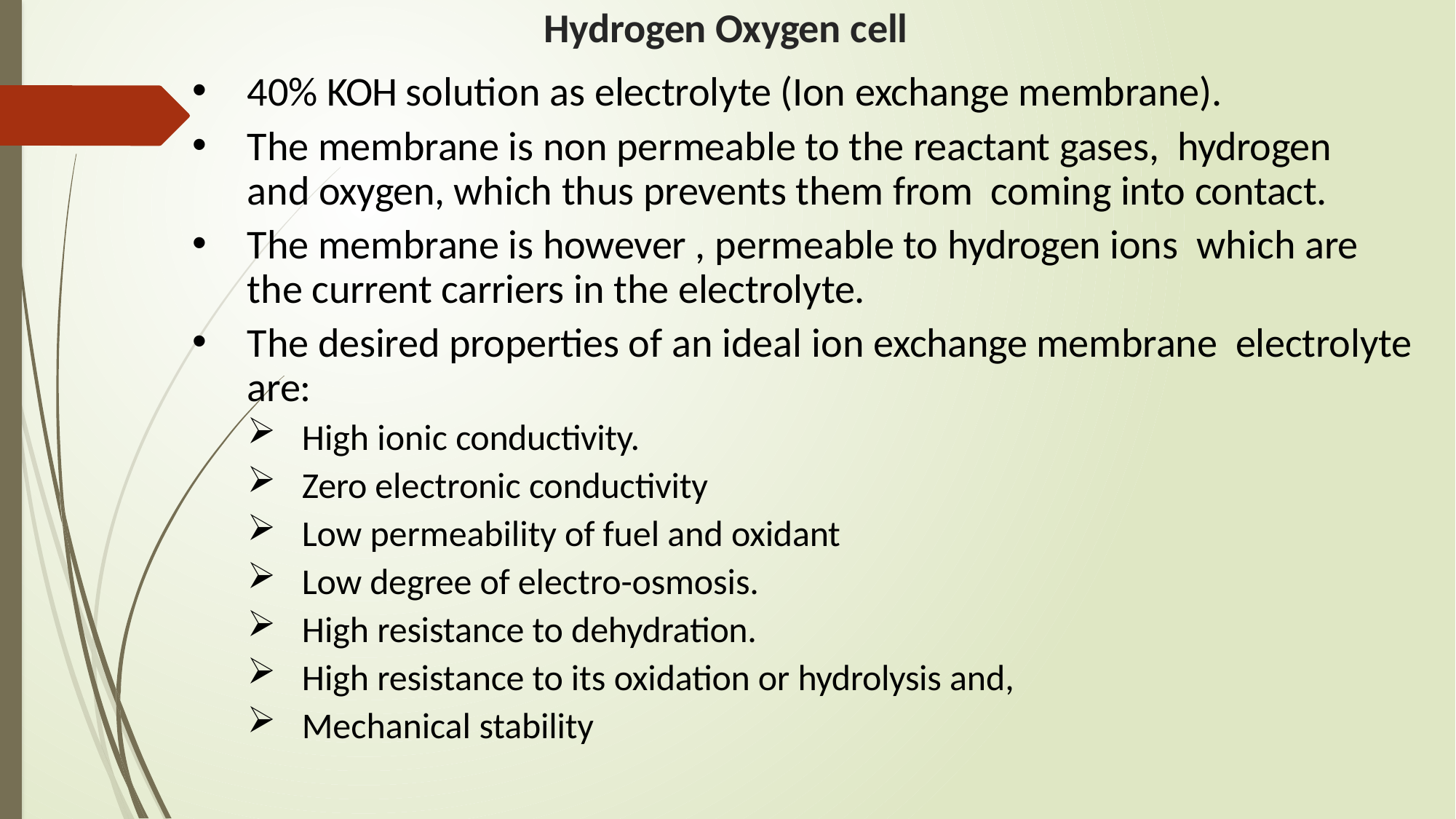

# Hydrogen Oxygen cell
40% KOH solution as electrolyte (Ion exchange membrane).
The membrane is non permeable to the reactant gases,  hydrogen and oxygen, which thus prevents them from  coming into contact.
The membrane is however , permeable to hydrogen ions  which are the current carriers in the electrolyte.
The desired properties of an ideal ion exchange membrane  electrolyte are:
High ionic conductivity.
Zero electronic conductivity
Low permeability of fuel and oxidant
Low degree of electro-osmosis.
High resistance to dehydration.
High resistance to its oxidation or hydrolysis and,
Mechanical stability